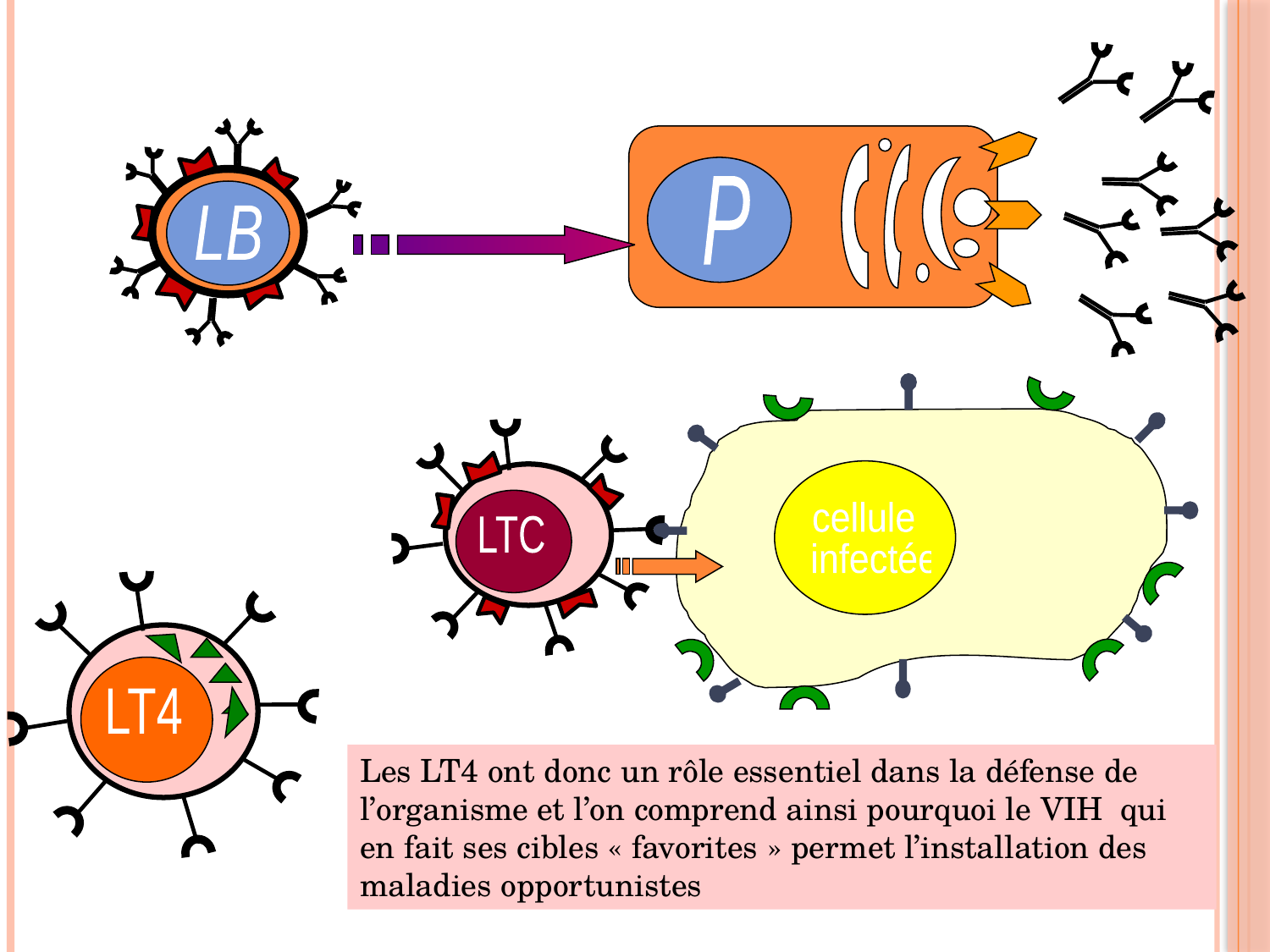

LB

P

cellule
 infectée

LTC

LT4

Les LT4 ont donc un rôle essentiel dans la défense de l’organisme et l’on comprend ainsi pourquoi le VIH  qui en fait ses cibles « favorites » permet l’installation des maladies opportunistes